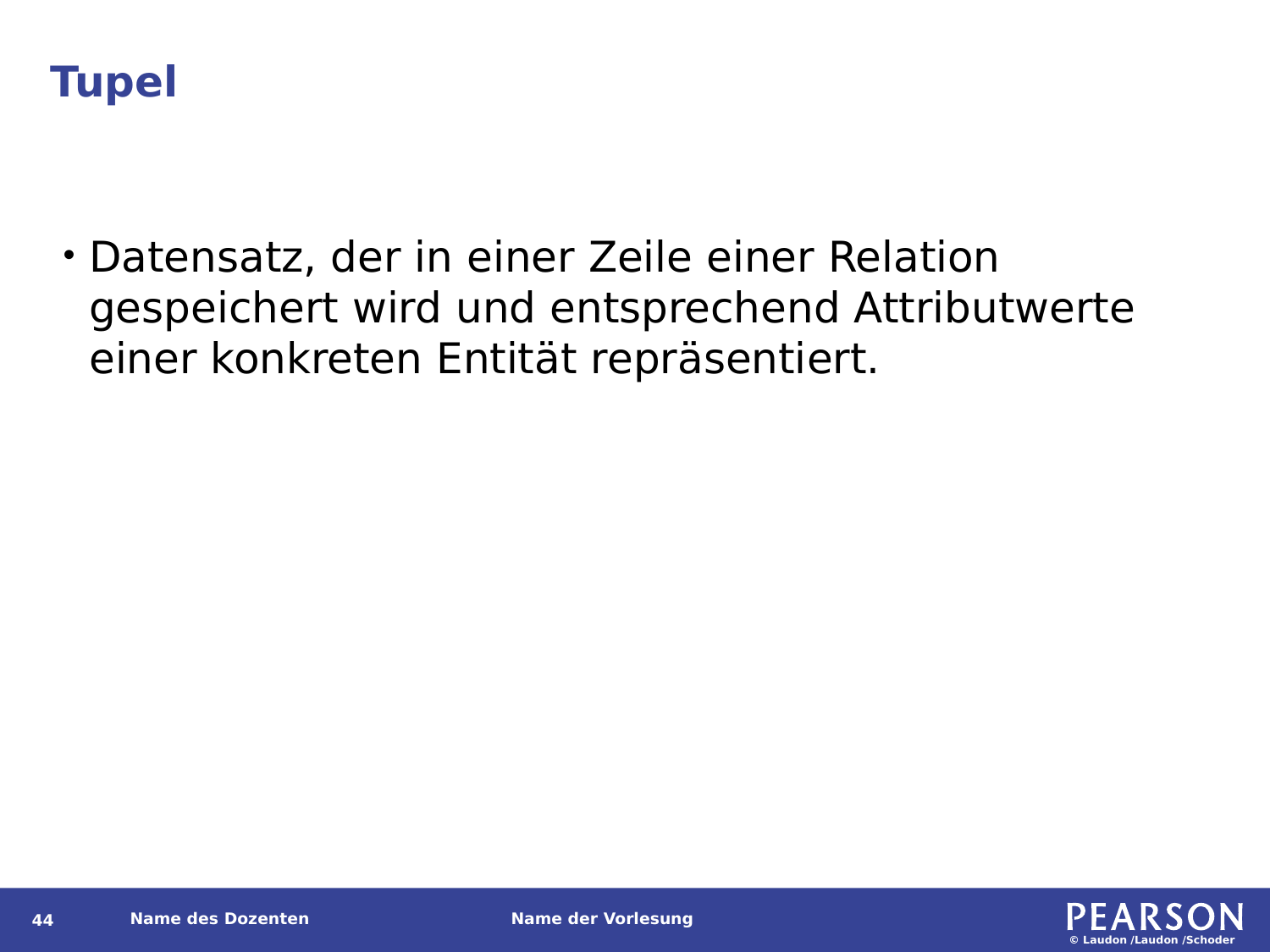

# Tupel

Datensatz, der in einer Zeile einer Relation gespeichert wird und entsprechend Attributwerte einer konkreten Entität repräsentiert.
44